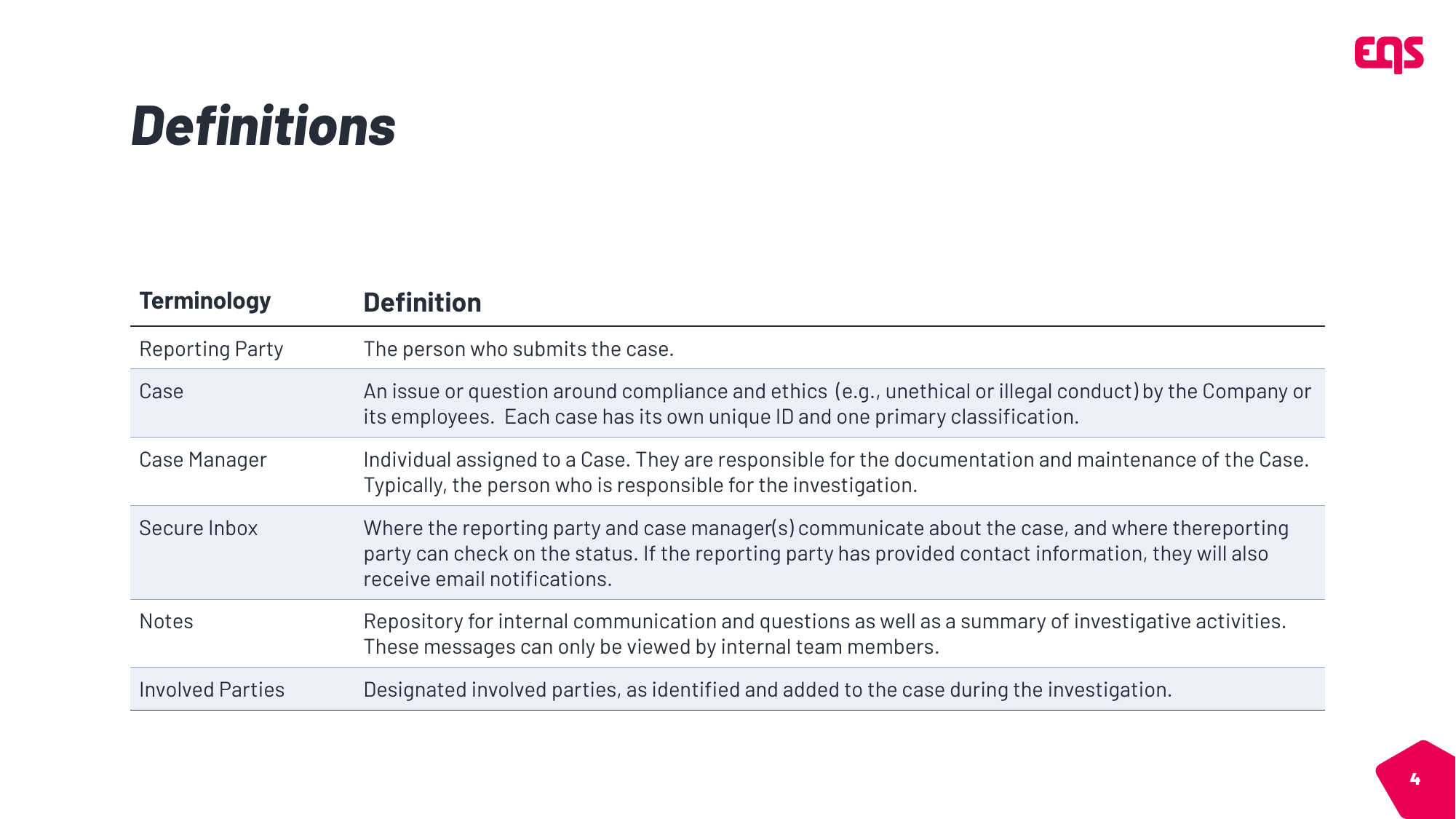

# Definitions
| Terminology | Definition |
| --- | --- |
| Reporting Party | The person who submits the case. |
| Case | An issue or question around compliance and ethics  (e.g., unethical or illegal conduct) by the Company or its employees. Each case has its own unique ID and one primary classification. |
| Case Manager | Individual assigned to a Case. They are responsible for the documentation and maintenance of the Case. Typically, the person who is responsible for the investigation. |
| Secure Inbox | Where the reporting party and case manager(s) communicate about the case, and where thereporting party can check on the status. If the reporting party has provided contact information, they will also receive email notifications. |
| Notes | Repository for internal communication and questions as well as a summary of investigative activities. These messages can only be viewed by internal team members. |
| Involved Parties | Designated involved parties, as identified and added to the case during the investigation. |
4